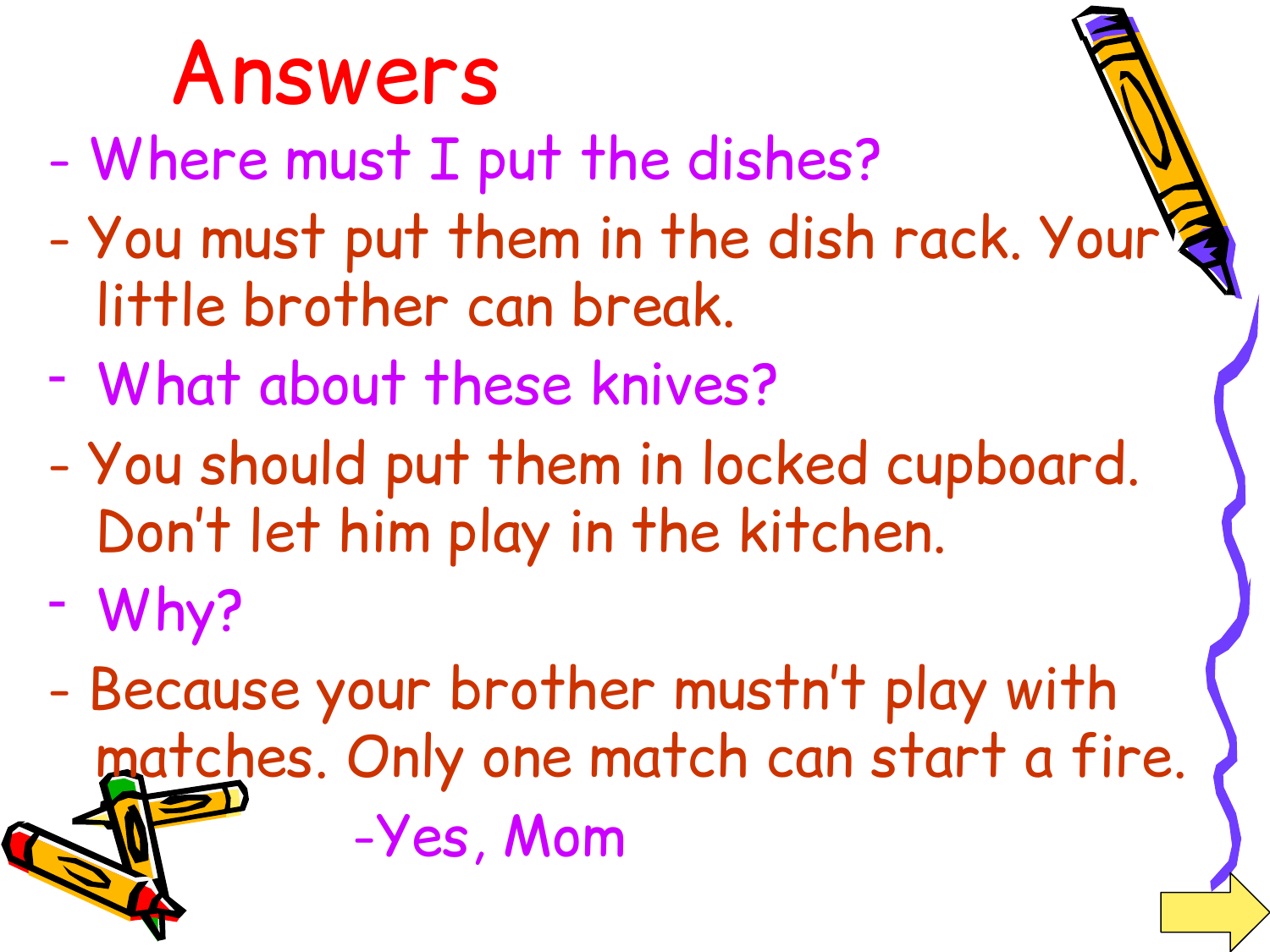

# Answers
- Where must I put the dishes?
- You must put them in the dish rack. Your little brother can break.
What about these knives?
- You should put them in locked cupboard. Don’t let him play in the kitchen.
Why?
- Because your brother mustn’t play with   matches. Only one match can start a fire.
                  -Yes, Mom